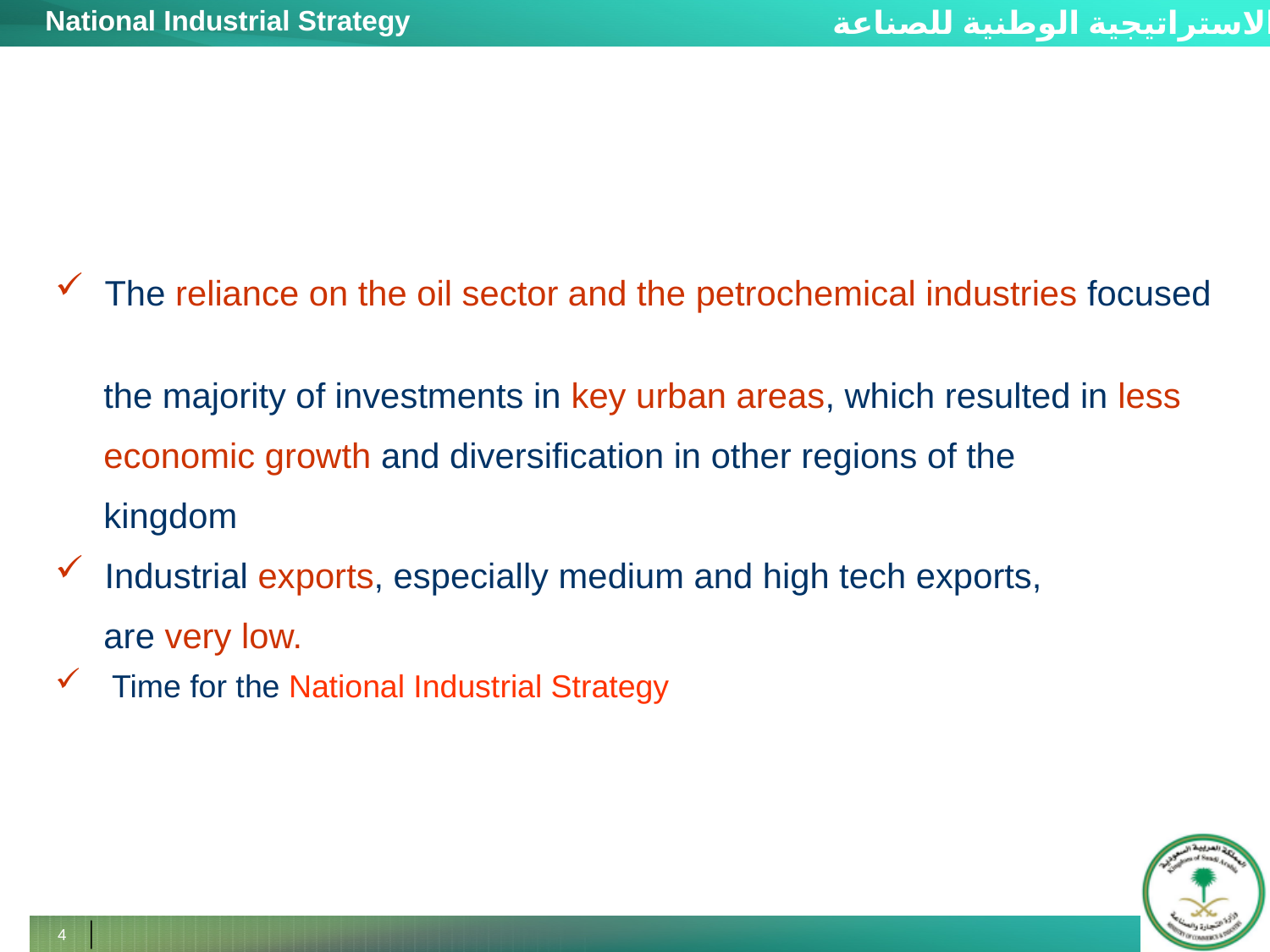

The reliance on the oil sector and the petrochemical industries focused
     the majority of investments in key urban areas, which resulted in less
     economic growth and diversification in other regions of the
     kingdom
  Industrial exports, especially medium and high tech exports,
     are very low.
   Time for the National Industrial Strategy
4